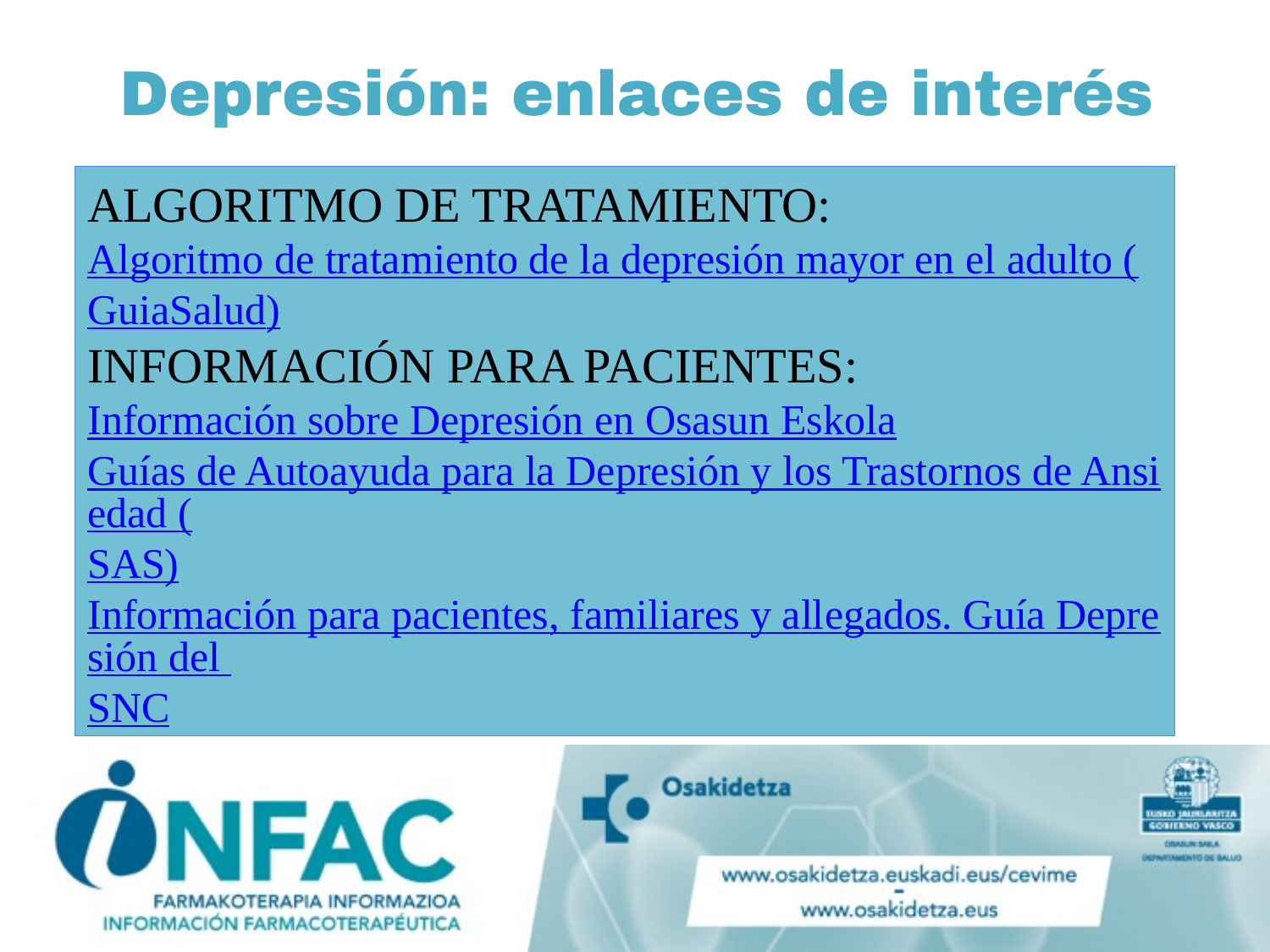

# Depresión: enlaces de interés
ALGORITMO DE TRATAMIENTO:
Algoritmo de tratamiento de la depresión mayor en el adulto (GuiaSalud)
INFORMACIÓN PARA PACIENTES:
Información sobre Depresión en Osasun Eskola
Guías de Autoayuda para la Depresión y los Trastornos de Ansiedad (SAS)
Información para pacientes, familiares y allegados. Guía Depresión del SNC